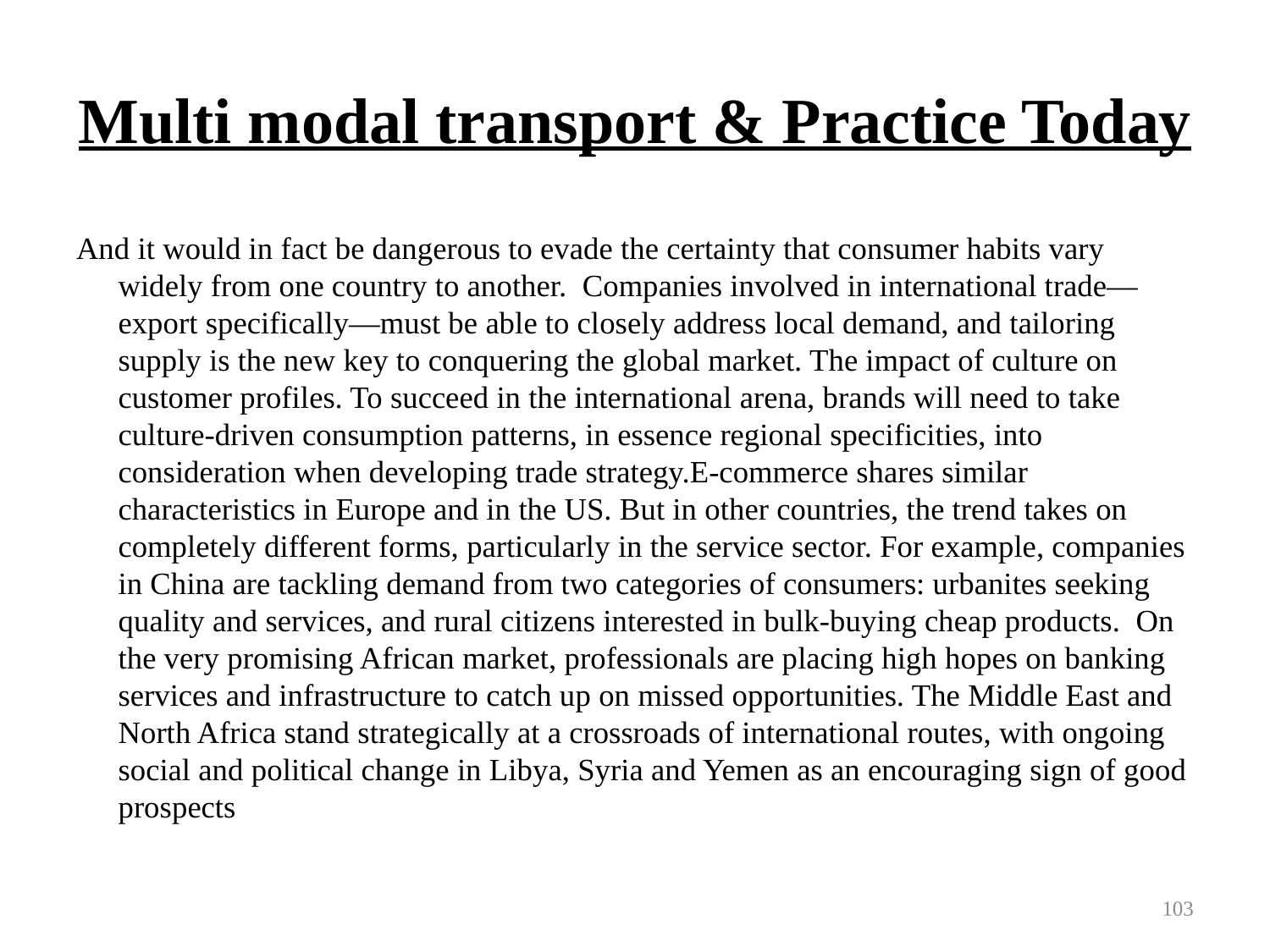

# Multi modal transport & Practice Today
And it would in fact be dangerous to evade the certainty that consumer habits vary widely from one country to another.  Companies involved in international trade—export specifically—must be able to closely address local demand, and tailoring supply is the new key to conquering the global market. The impact of culture on customer profiles. To succeed in the international arena, brands will need to take culture-driven consumption patterns, in essence regional specificities, into consideration when developing trade strategy.E-commerce shares similar characteristics in Europe and in the US. But in other countries, the trend takes on completely different forms, particularly in the service sector. For example, companies in China are tackling demand from two categories of consumers: urbanites seeking quality and services, and rural citizens interested in bulk-buying cheap products.  On the very promising African market, professionals are placing high hopes on banking services and infrastructure to catch up on missed opportunities. The Middle East and North Africa stand strategically at a crossroads of international routes, with ongoing social and political change in Libya, Syria and Yemen as an encouraging sign of good prospects
103